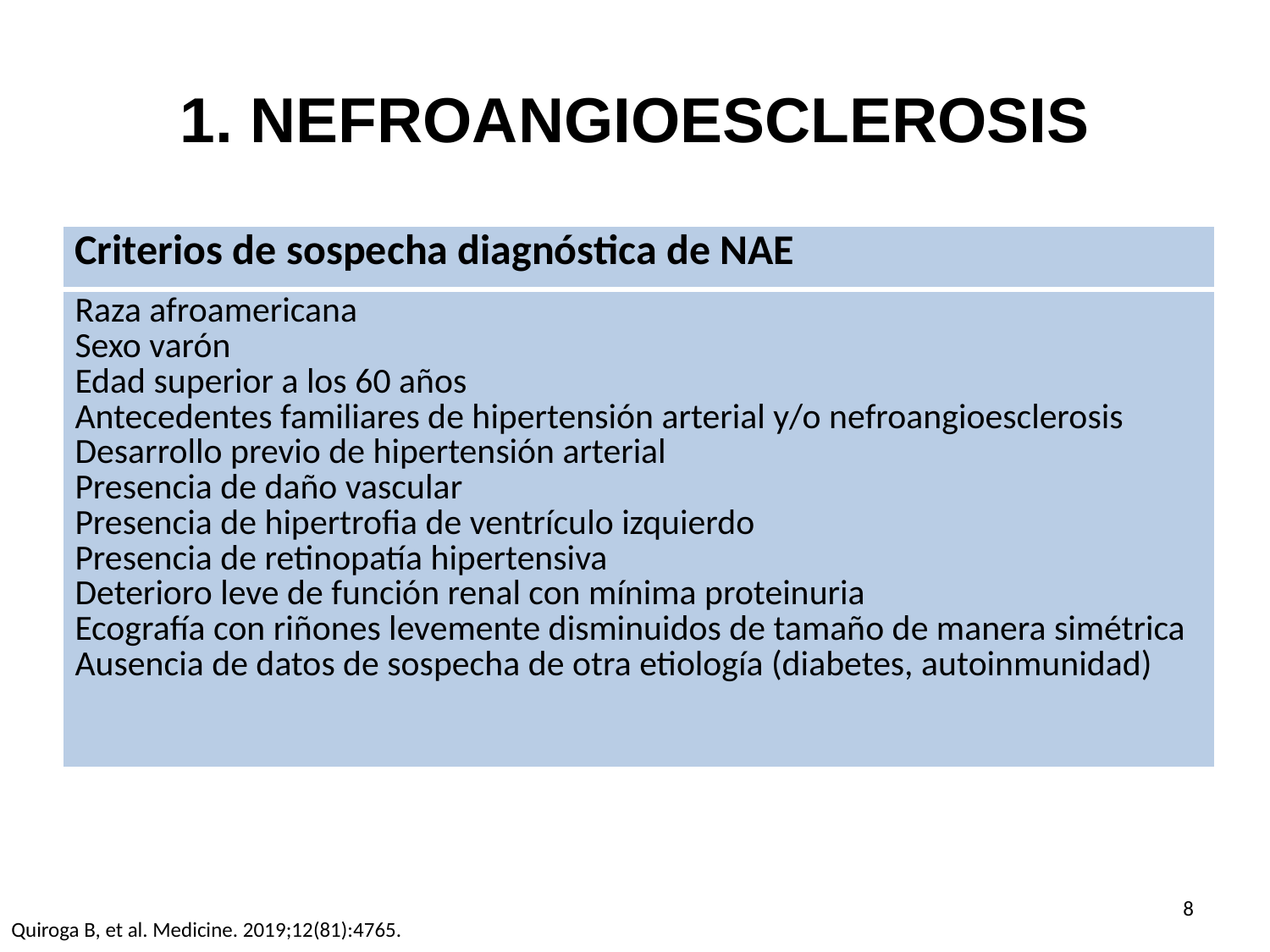

1. NEFROANGIOESCLEROSIS
| Criterios de sospecha diagnóstica de NAE |
| --- |
| Raza afroamericana Sexo varón Edad superior a los 60 años Antecedentes familiares de hipertensión arterial y/o nefroangioesclerosis Desarrollo previo de hipertensión arterial Presencia de daño vascular Presencia de hipertrofia de ventrículo izquierdo Presencia de retinopatía hipertensiva Deterioro leve de función renal con mínima proteinuria Ecografía con riñones levemente disminuidos de tamaño de manera simétrica Ausencia de datos de sospecha de otra etiología (diabetes, autoinmunidad) |
8
Quiroga B, et al. Medicine. 2019;12(81):4765.